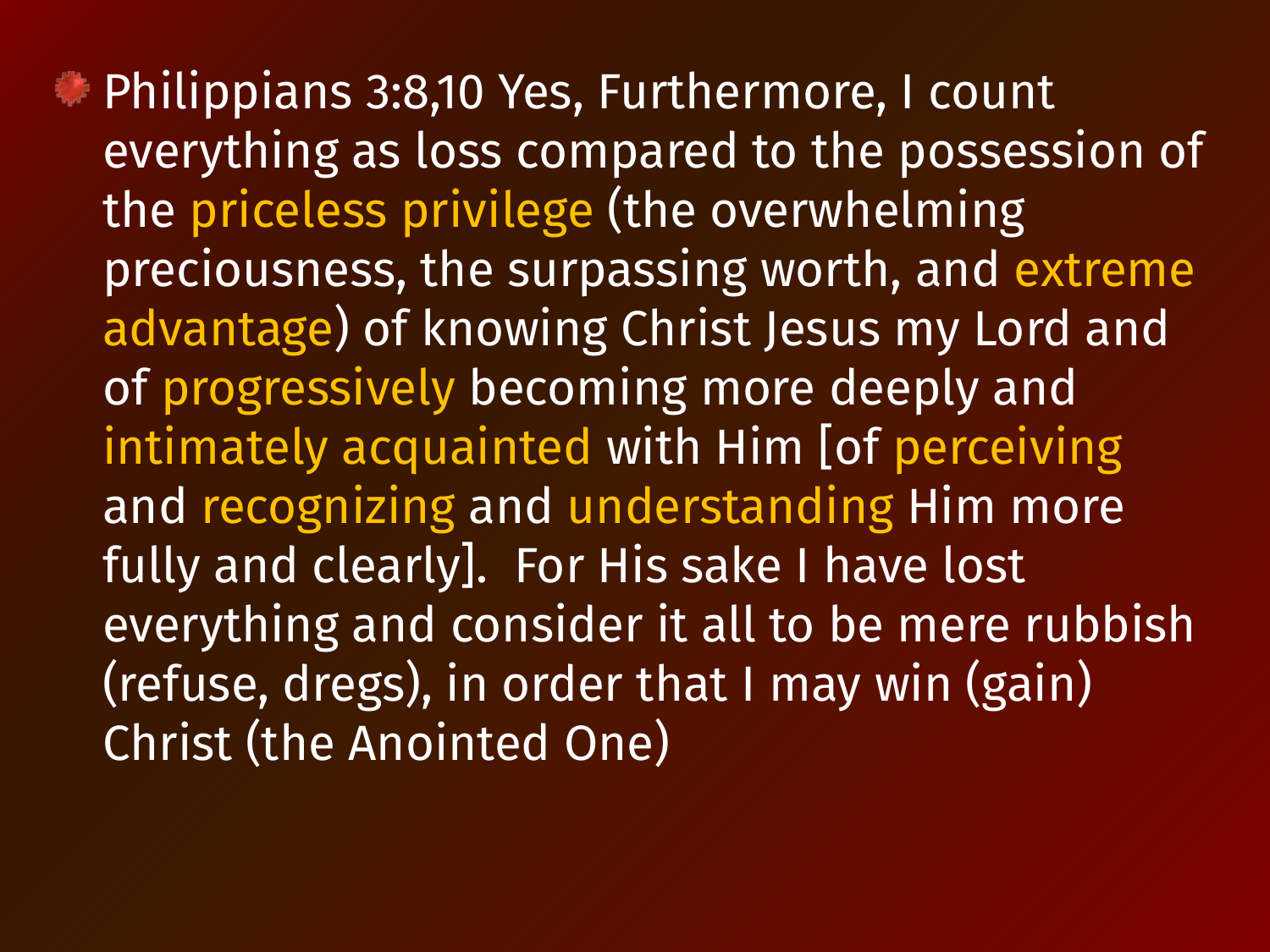

Philippians 3:8,10 Yes, Furthermore, I count everything as loss compared to the possession of the priceless privilege (the overwhelming preciousness, the surpassing worth, and extreme advantage) of knowing Christ Jesus my Lord and of progressively becoming more deeply and intimately acquainted with Him [of perceiving and recognizing and understanding Him more fully and clearly].  For His sake I have lost everything and consider it all to be mere rubbish (refuse, dregs), in order that I may win (gain) Christ (the Anointed One)